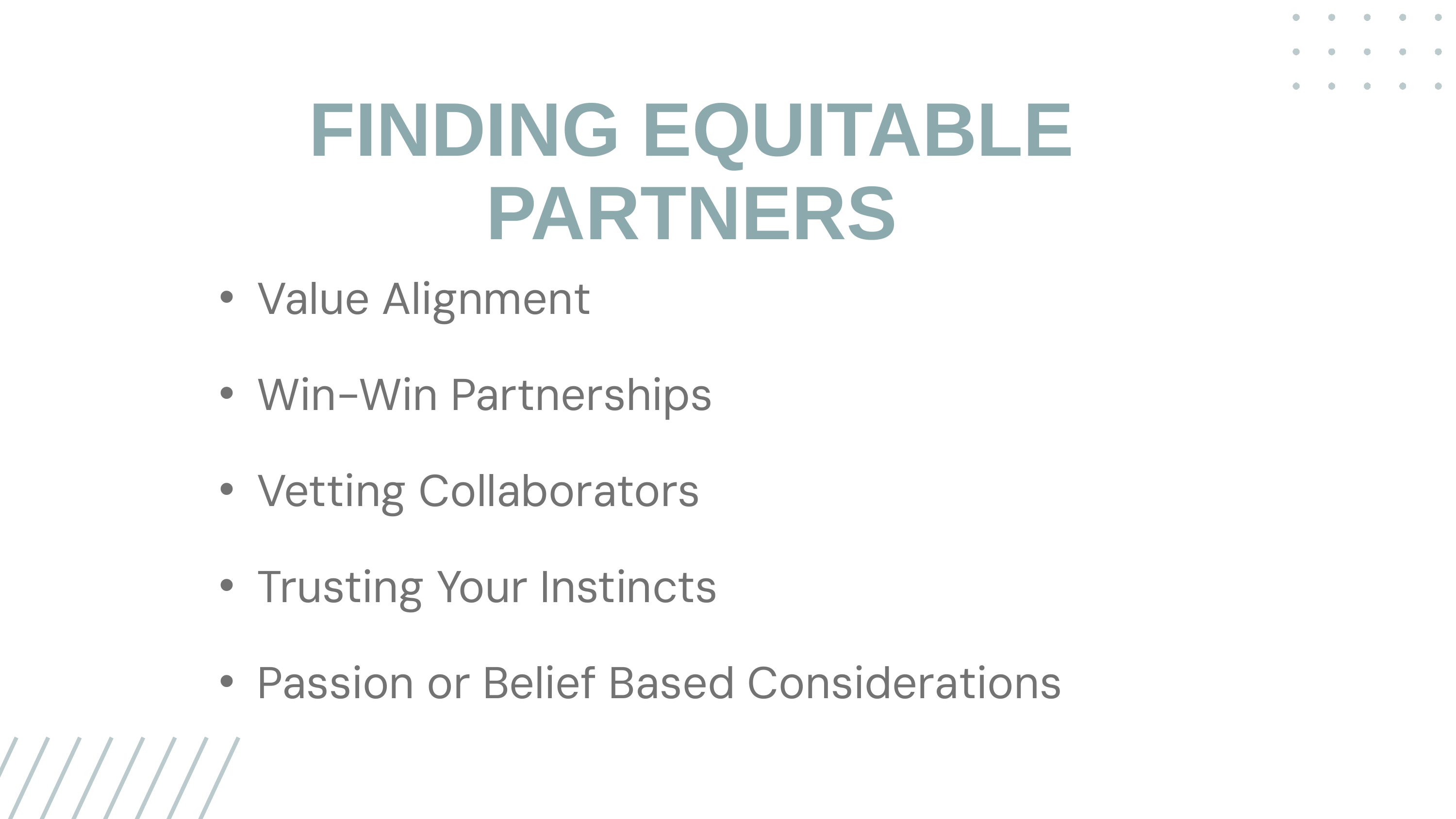

FINDING EQUITABLE PARTNERS
Value Alignment
Win-Win Partnerships
Vetting Collaborators
Trusting Your Instincts
Passion or Belief Based Considerations